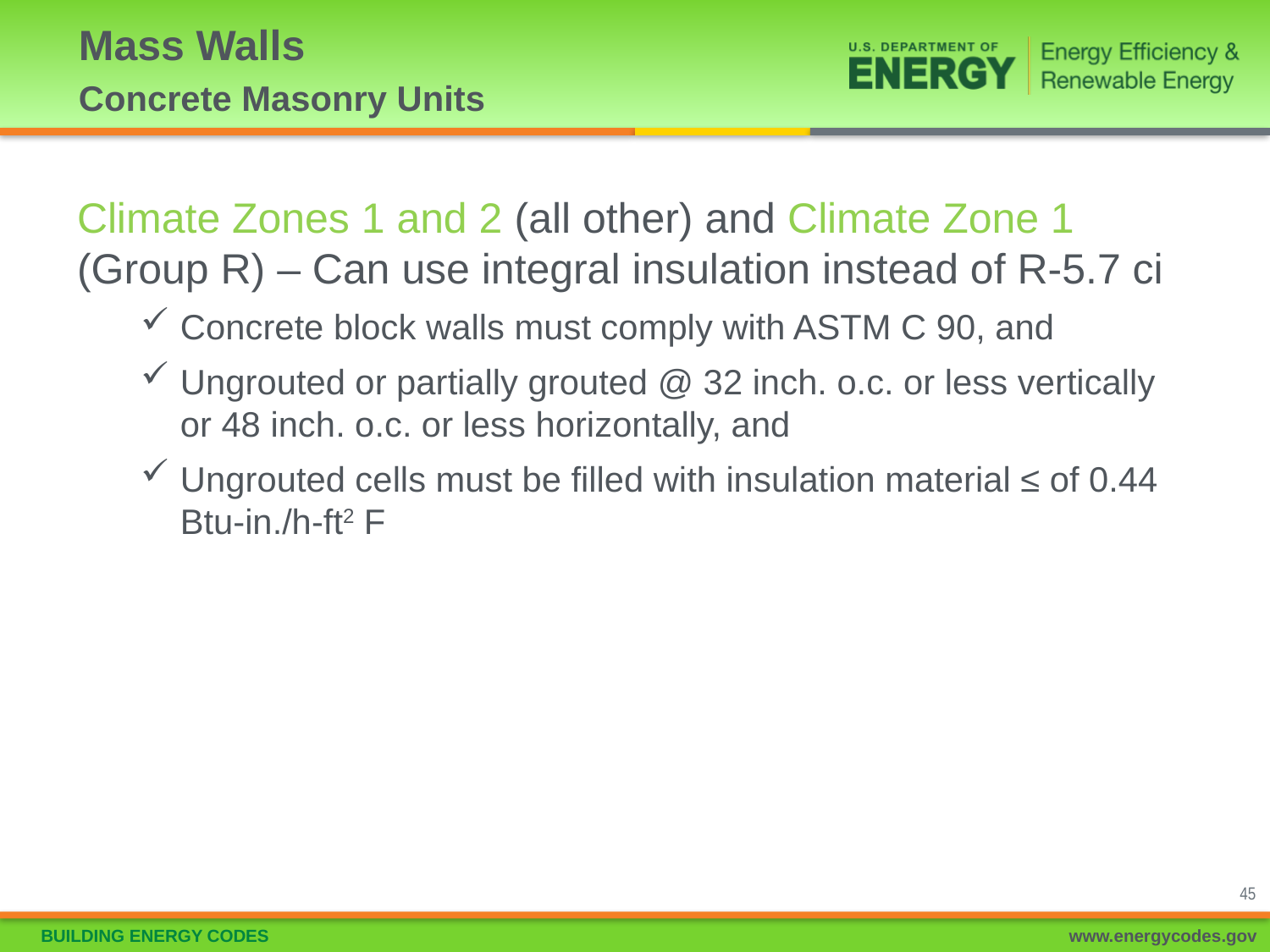

# Mass Walls Concrete Masonry Units
Climate Zones 1 and 2 (all other) and Climate Zone 1 (Group R) – Can use integral insulation instead of R-5.7 ci
Concrete block walls must comply with ASTM C 90, and
Ungrouted or partially grouted @ 32 inch. o.c. or less vertically or 48 inch. o.c. or less horizontally, and
Ungrouted cells must be filled with insulation material ≤ of 0.44 Btu-in./h-ft2 F